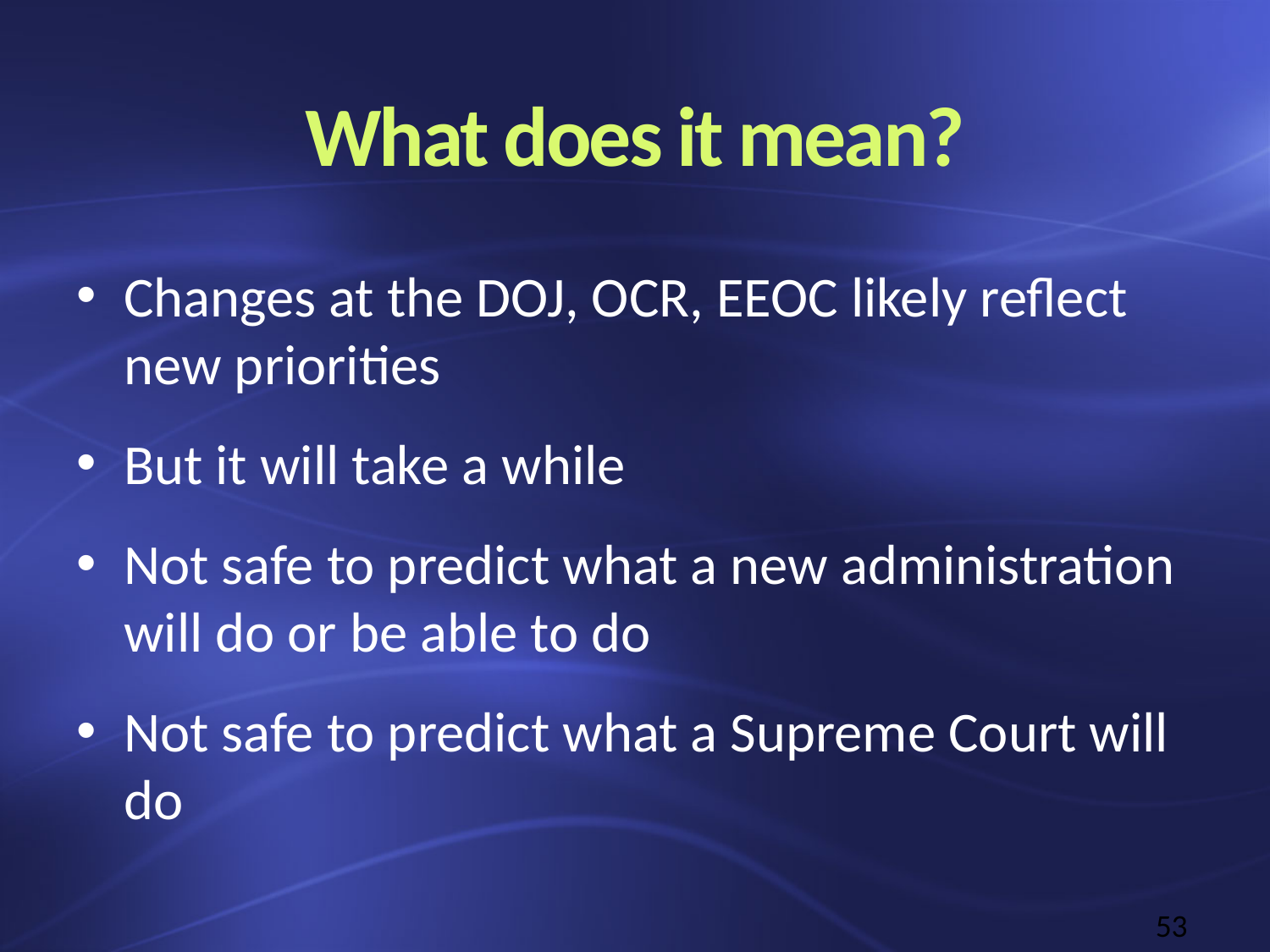

# What does it mean?
Changes at the DOJ, OCR, EEOC likely reflect new priorities
But it will take a while
Not safe to predict what a new administration will do or be able to do
Not safe to predict what a Supreme Court will do
53